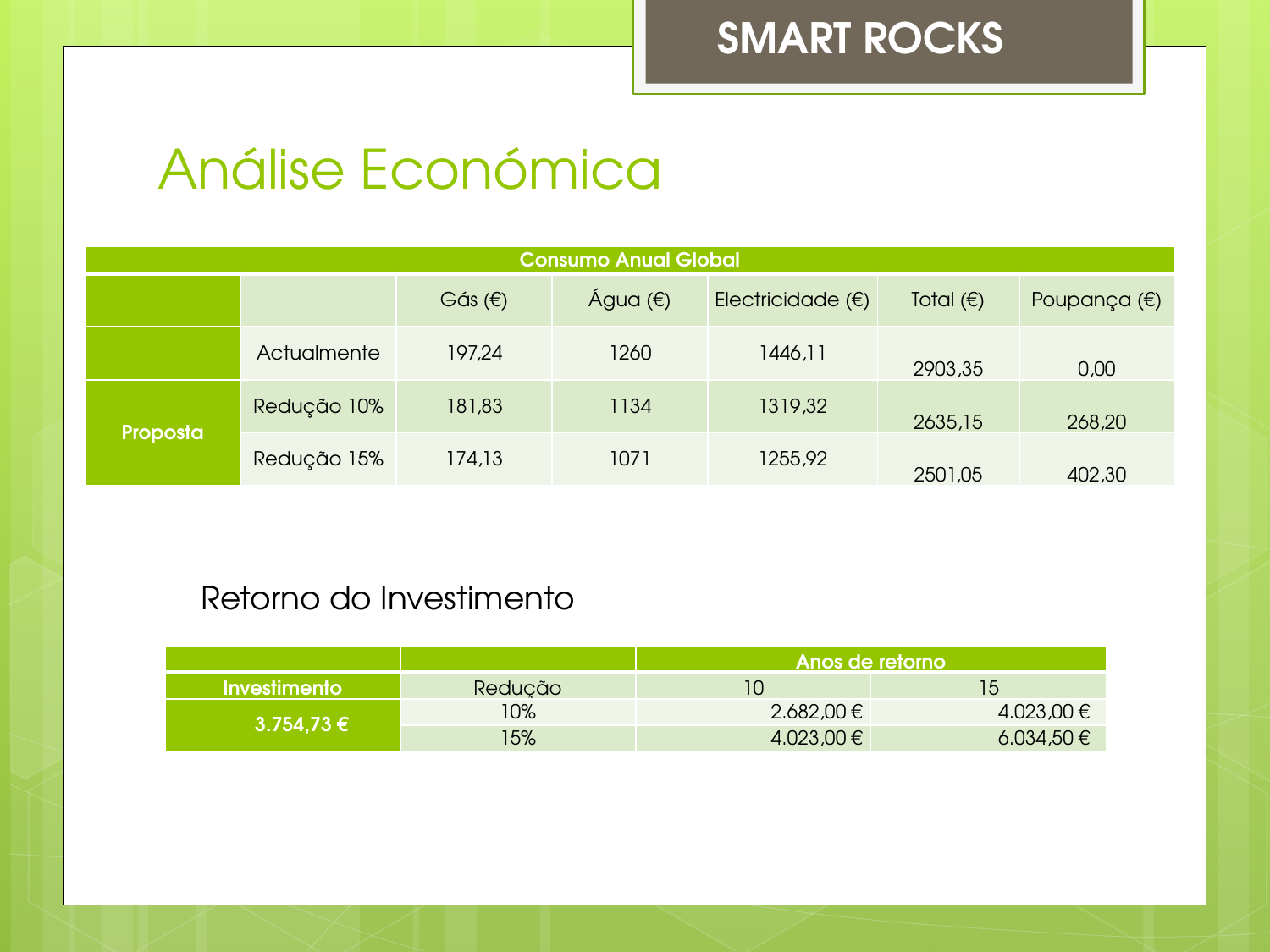

SMART ROCKS
# Análise Económica
| Consumo Anual Global |  |  |  |  |  |  |
| --- | --- | --- | --- | --- | --- | --- |
|  |  | Gás (€) | Água (€) | Electricidade (€) | Total (€) | Poupança (€) |
|  | Actualmente | 197,24 | 1260 | 1446,11 | 2903,35 | 0,00 |
| Proposta | Redução 10% | 181,83 | 1134 | 1319,32 | 2635,15 | 268,20 |
|  | Redução 15% | 174,13 | 1071 | 1255,92 | 2501,05 | 402,30 |
Retorno do Investimento
|  |  | Anos de retorno |  |
| --- | --- | --- | --- |
| Investimento | Redução | 10 | 15 |
| 3.754,73 € | 10% | 2.682,00 € | 4.023,00 € |
|  | 15% | 4.023,00 € | 6.034,50 € |